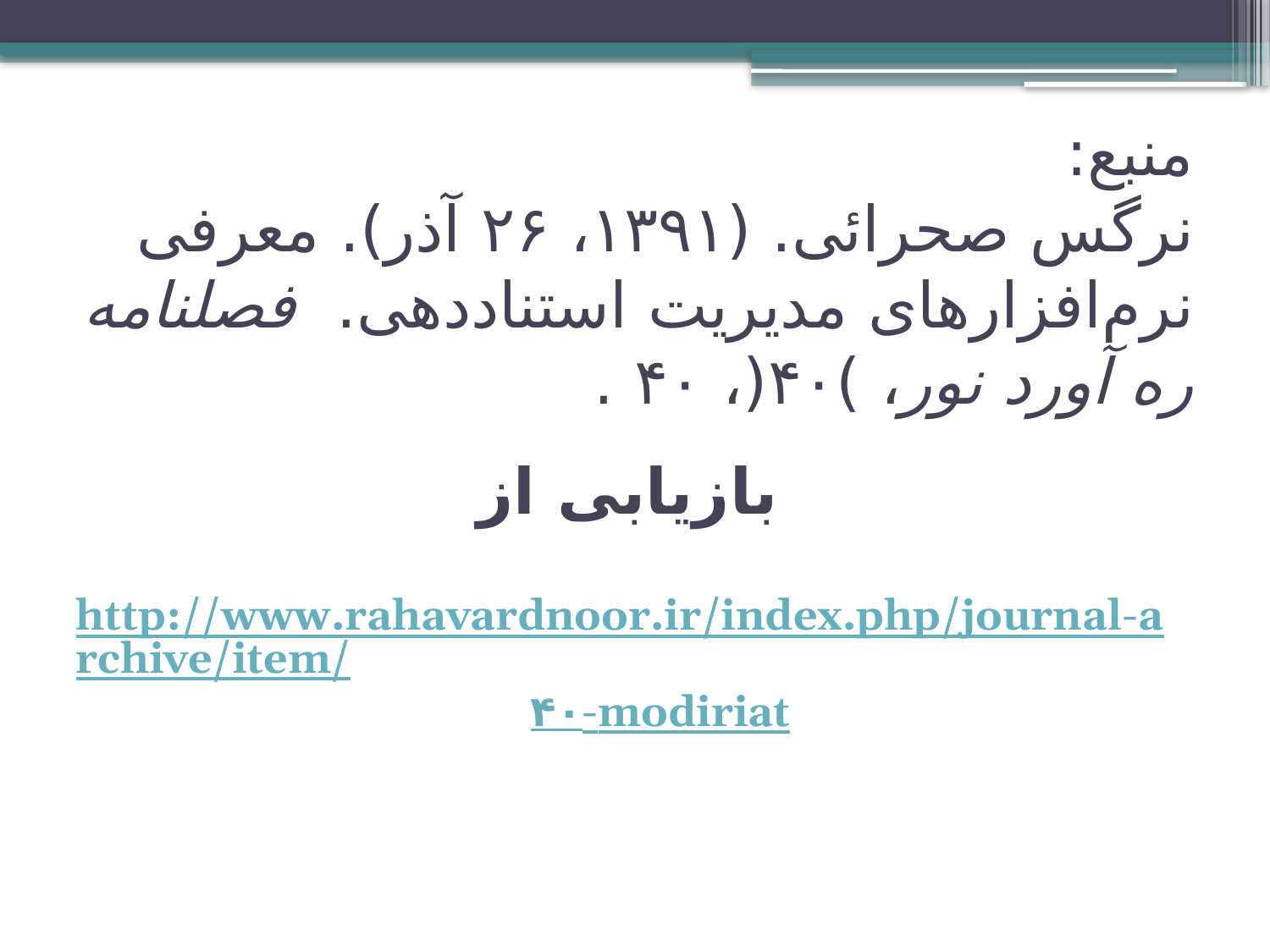

# منبع: ‫نرگس صحرائی. (۱۳۹۱، ۲۶ آذر). معرفی نرم‌افزارهای مدیریت استناددهی.  فصلنامه ره آورد نور، )۴۰(، ۴۰ .
بازیابی از

http://www.rahavardnoor.ir/index.php/journal-archive/item/۴۰-modiriat‎